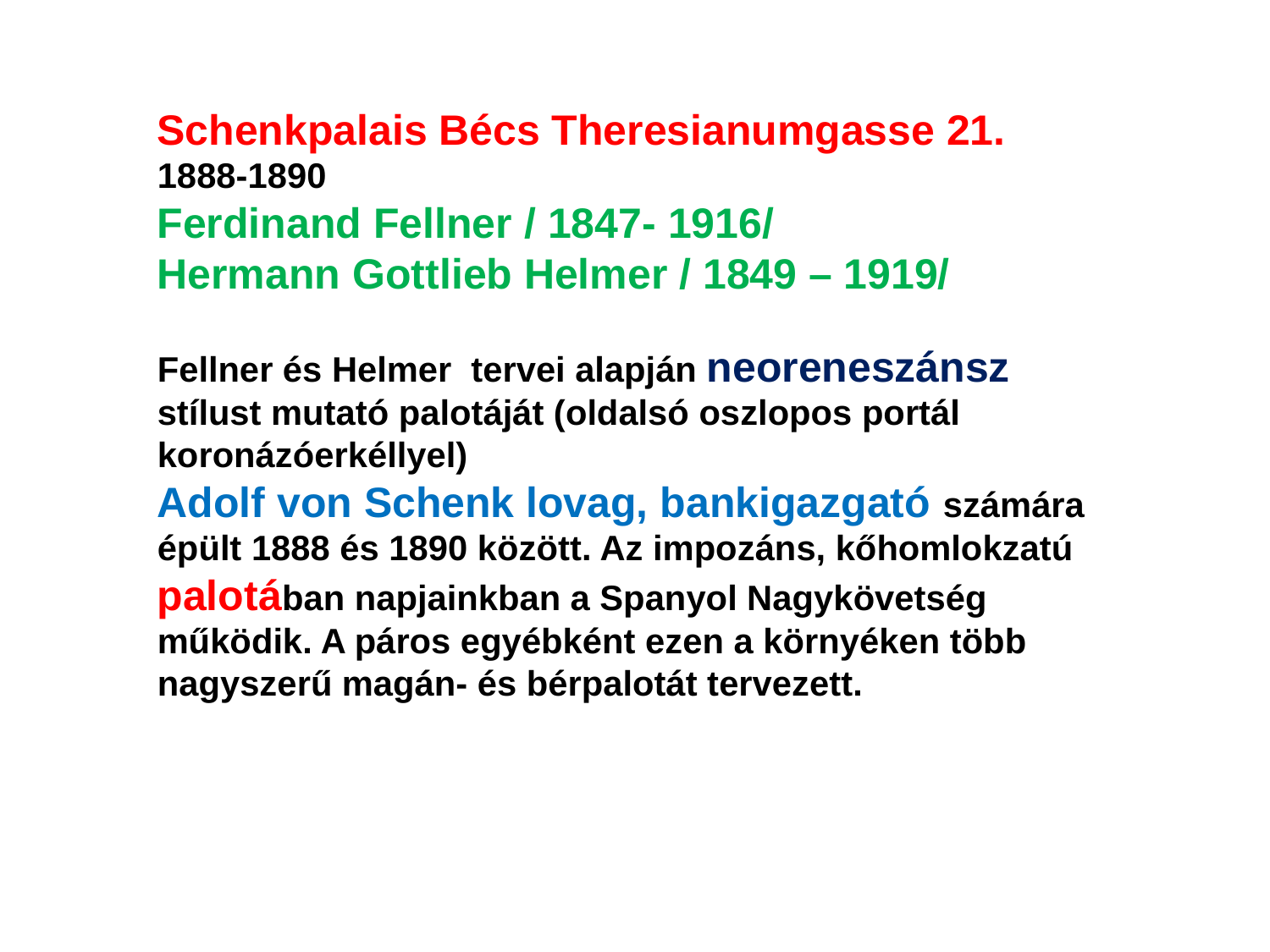

Schenkpalais Bécs Theresianumgasse 21.
1888-1890
Ferdinand Fellner / 1847- 1916/
Hermann Gottlieb Helmer / 1849 – 1919/

Fellner és Helmer  tervei alapján neoreneszánsz stílust mutató palotáját (oldalsó oszlopos portál koronázóerkéllyel)
Adolf von Schenk lovag, bankigazgató számára épült 1888 és 1890 között. Az impozáns, kőhomlokzatú palotában napjainkban a Spanyol Nagykövetség működik. A páros egyébként ezen a környéken több nagyszerű magán- és bérpalotát tervezett.